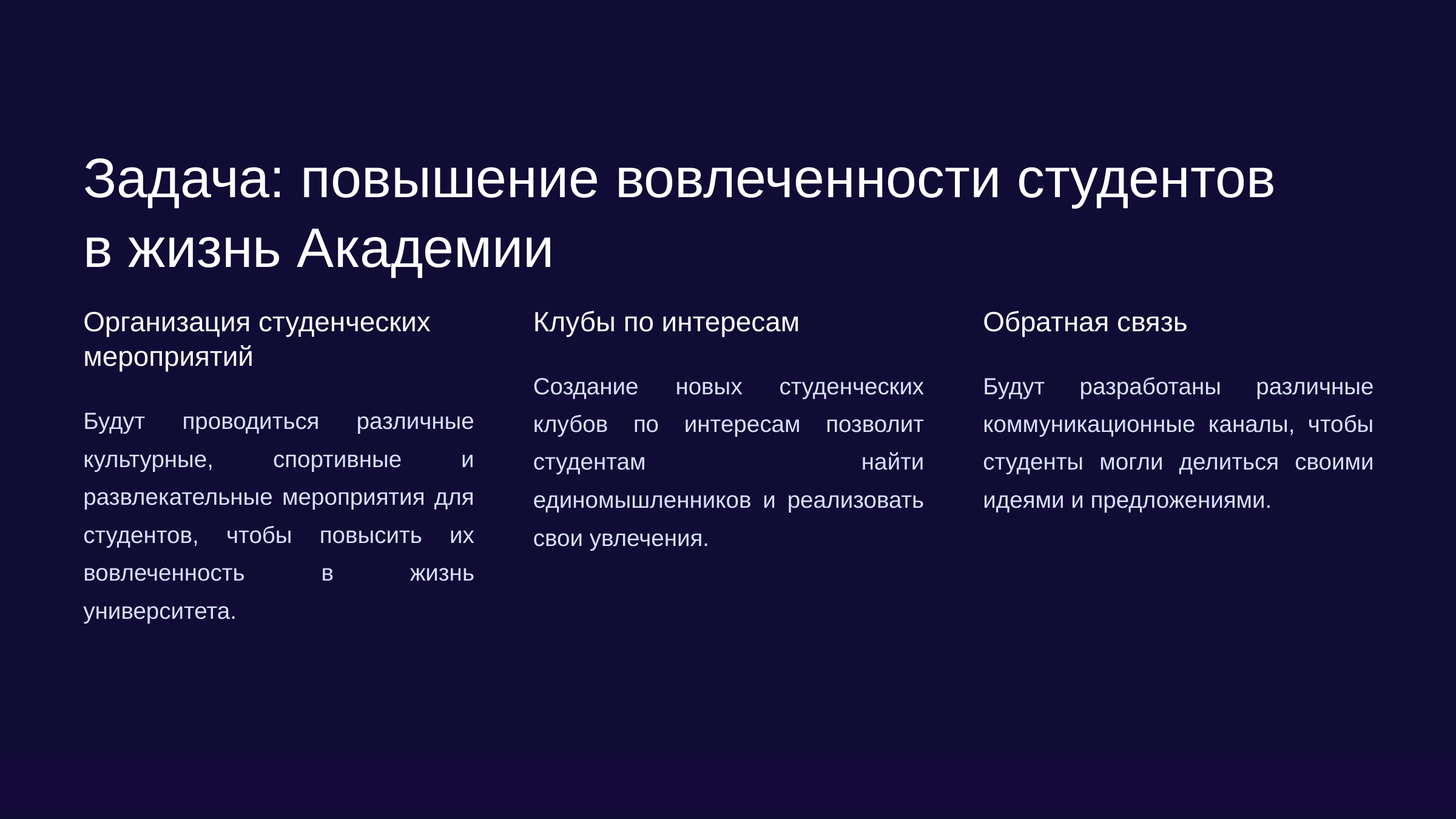

Задача: повышение вовлеченности студентов
в жизнь Академии
Организация студенческих мероприятий
Клубы по интересам
Обратная связь
Создание новых студенческих клубов по интересам позволит студентам найти единомышленников и реализовать свои увлечения.
Будут разработаны различные коммуникационные каналы, чтобы студенты могли делиться своими идеями и предложениями.
Будут проводиться различные культурные, спортивные и развлекательные мероприятия для студентов, чтобы повысить их вовлеченность в жизнь университета.